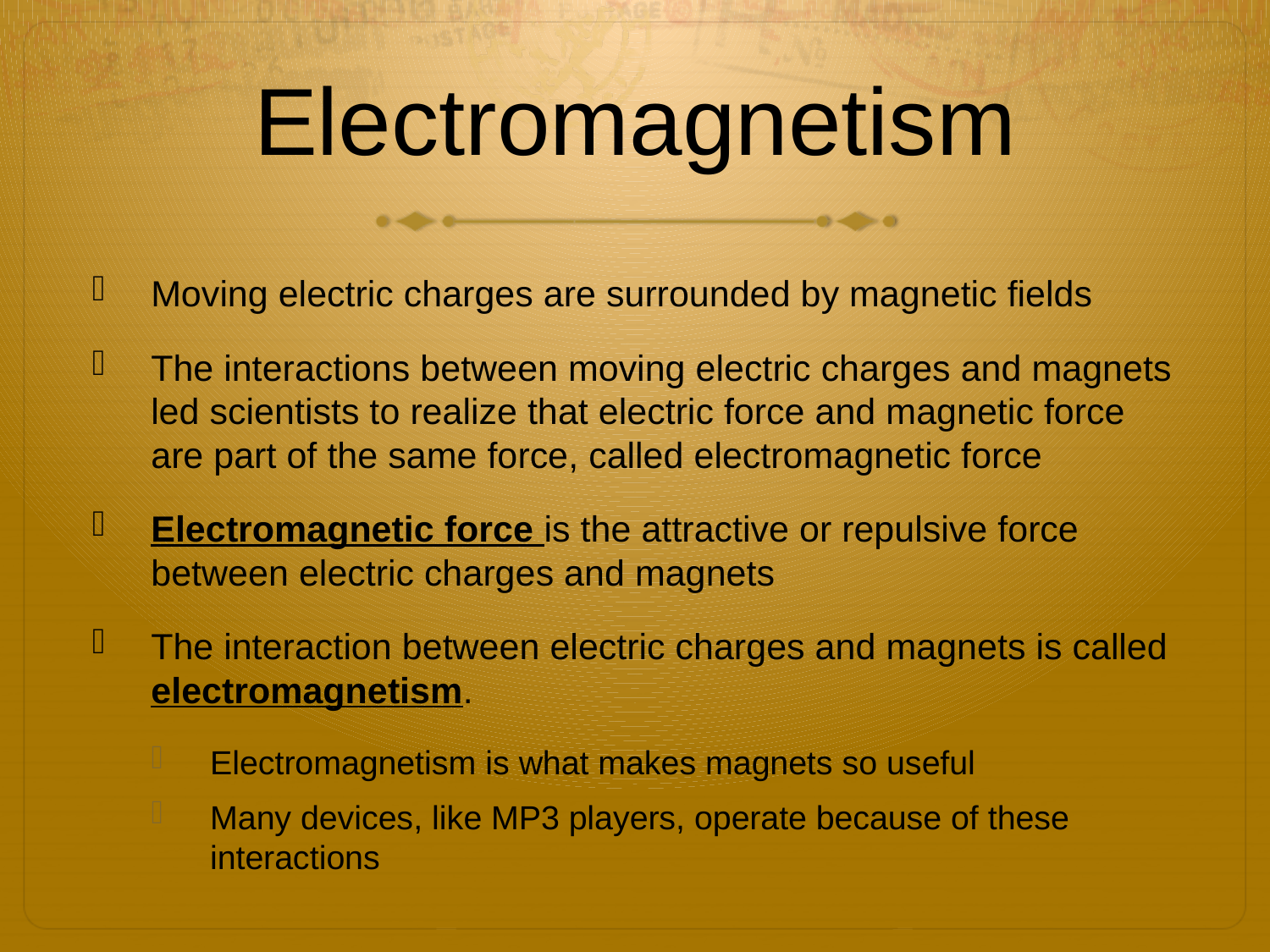

# Electromagnetism
Moving electric charges are surrounded by magnetic fields
The interactions between moving electric charges and magnets led scientists to realize that electric force and magnetic force are part of the same force, called electromagnetic force
Electromagnetic force is the attractive or repulsive force between electric charges and magnets
The interaction between electric charges and magnets is called electromagnetism.
Electromagnetism is what makes magnets so useful
Many devices, like MP3 players, operate because of these interactions